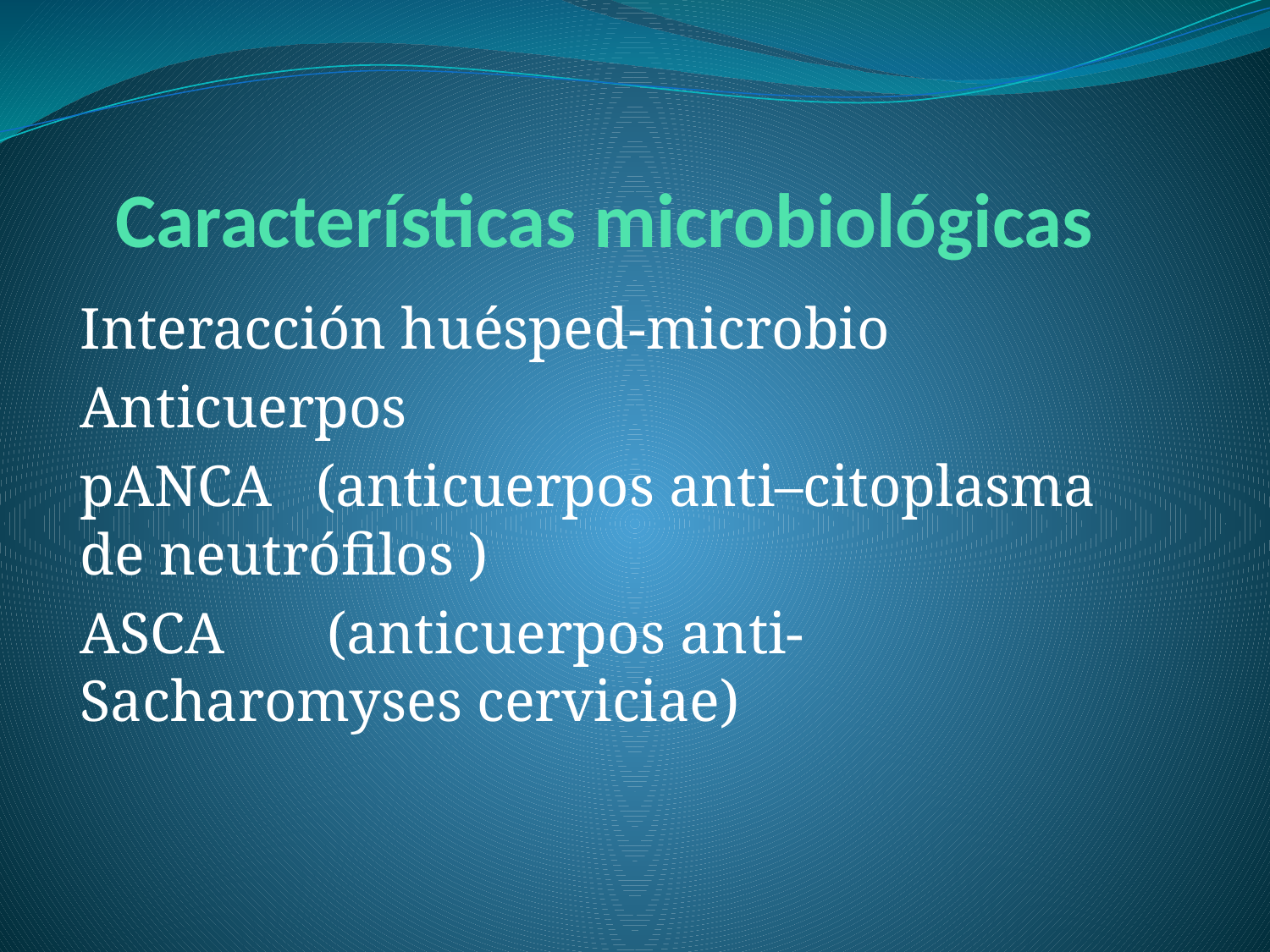

# Características microbiológicas
Interacción huésped-microbio
Anticuerpos
pANCA   (anticuerpos anti–citoplasma de neutrófilos )
ASCA       (anticuerpos anti-Sacharomyses cerviciae)